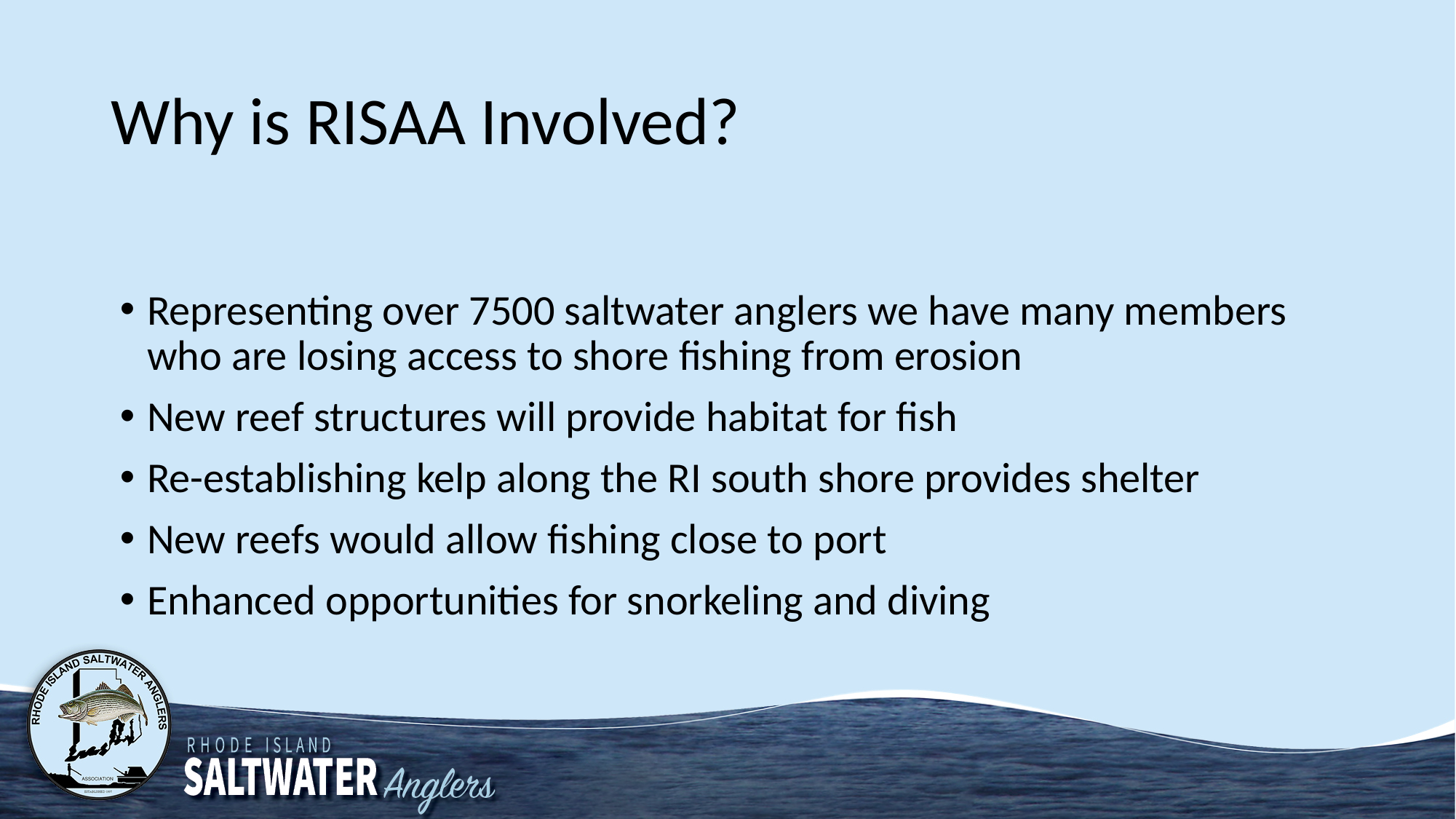

# Why is RISAA Involved?
Representing over 7500 saltwater anglers we have many members who are losing access to shore fishing from erosion
New reef structures will provide habitat for fish
Re-establishing kelp along the RI south shore provides shelter
New reefs would allow fishing close to port
Enhanced opportunities for snorkeling and diving